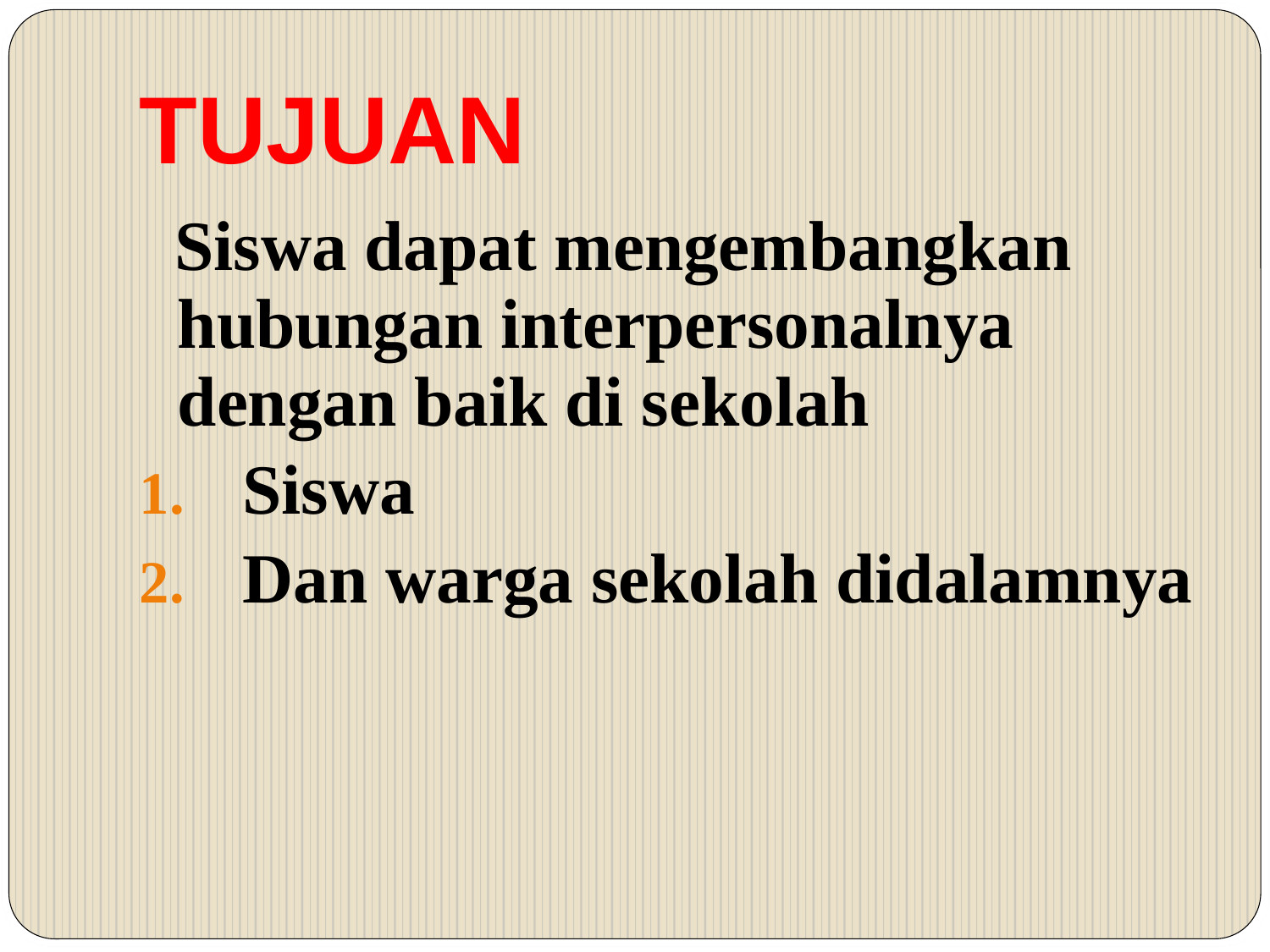

# TUJUAN
  Siswa dapat mengembangkan hubungan interpersonalnya dengan baik di sekolah
Siswa
Dan warga sekolah didalamnya